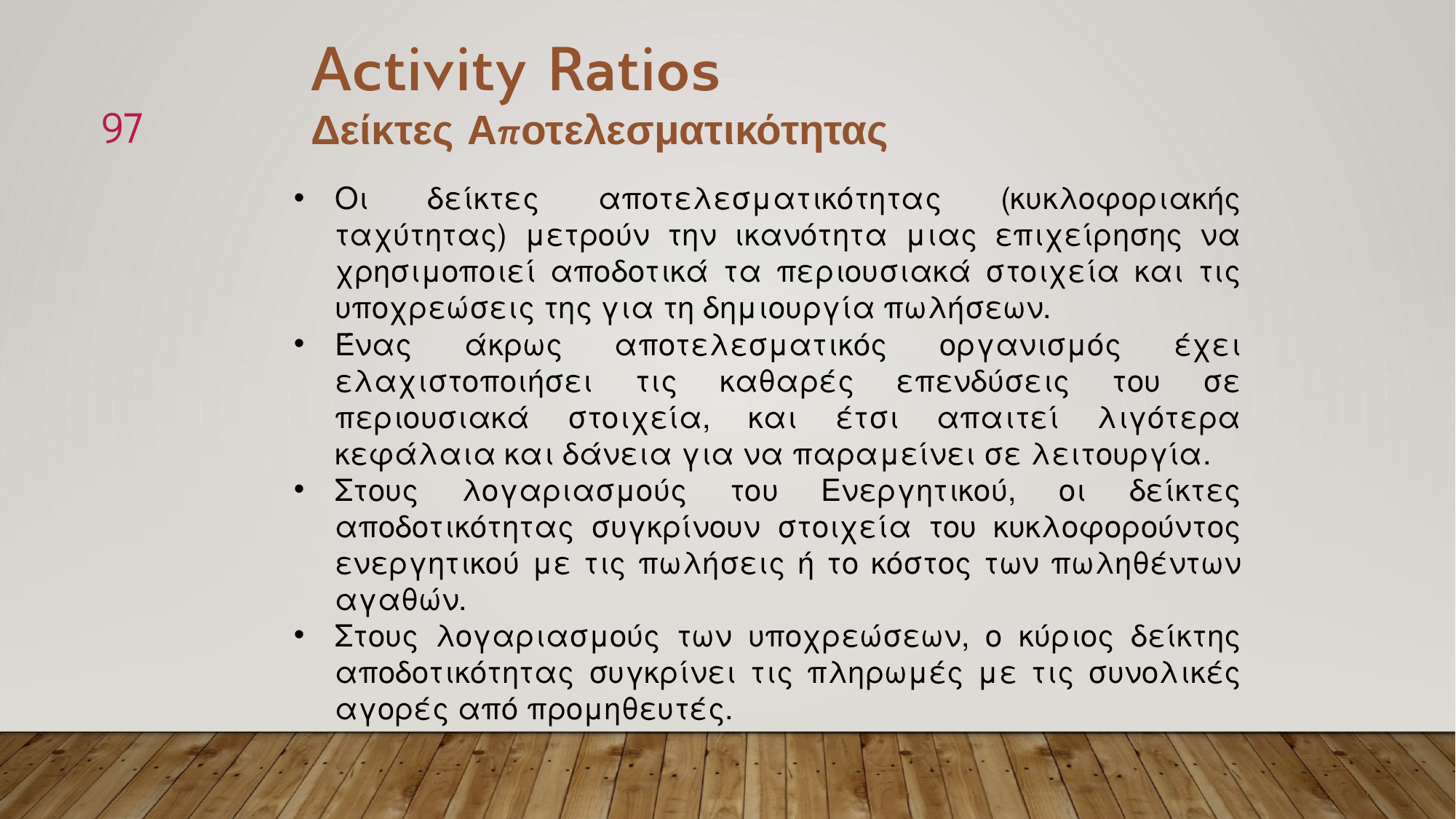

Activity Ratios
Δείκτες Αποτελεσματικότητας
97
Οι δείκτες αποτελεσματικότητας (κυκλοφοριακής ταχύτητας) μετρούν την ικανότητα μιας επιχείρησης να χρησιμοποιεί αποδοτικά τα περιουσιακά στοιχεία και τις υποχρεώσεις της για τη δημιουργία πωλήσεων.
Ένας άκρως αποτελεσματικός οργανισμός έχει ελαχιστοποιήσει τις καθαρές επενδύσεις του σε περιουσιακά στοιχεία, και έτσι απαιτεί λιγότερα κεφάλαια και δάνεια για να παραμείνει σε λειτουργία.
Στους λογαριασμούς του Ενεργητικού, οι δείκτες αποδοτικότητας συγκρίνουν στοιχεία του κυκλοφορούντος ενεργητικού με τις πωλήσεις ή το κόστος των πωληθέντων αγαθών.
Στους λογαριασμούς των υποχρεώσεων, ο κύριος δείκτης αποδοτικότητας συγκρίνει τις πληρωμές με τις συνολικές αγορές από προμηθευτές.